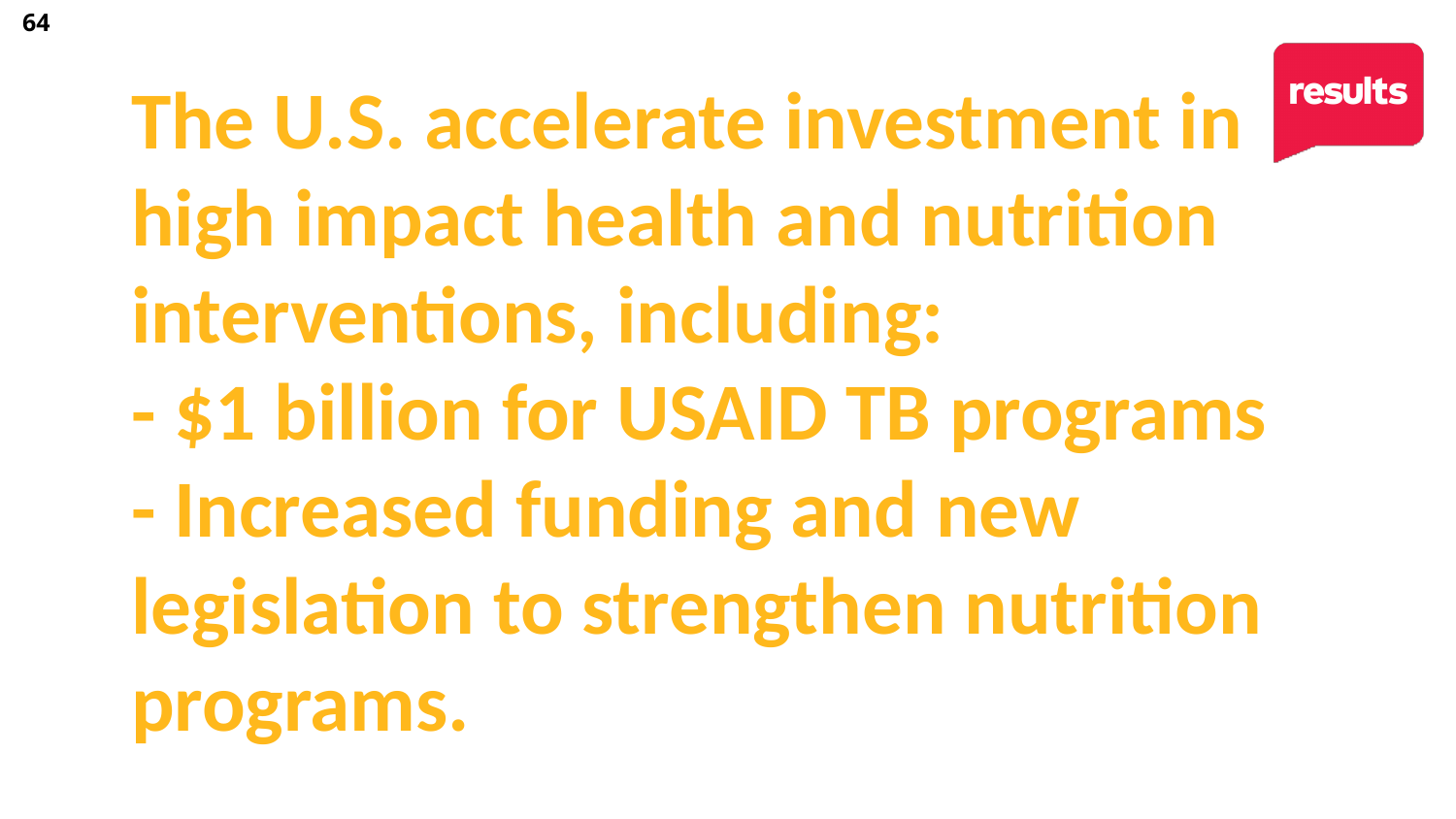

64
# The U.S. accelerate investment in high impact health and nutrition interventions, including: - $1 billion for USAID TB programs - Increased funding and new legislation to strengthen nutrition programs.